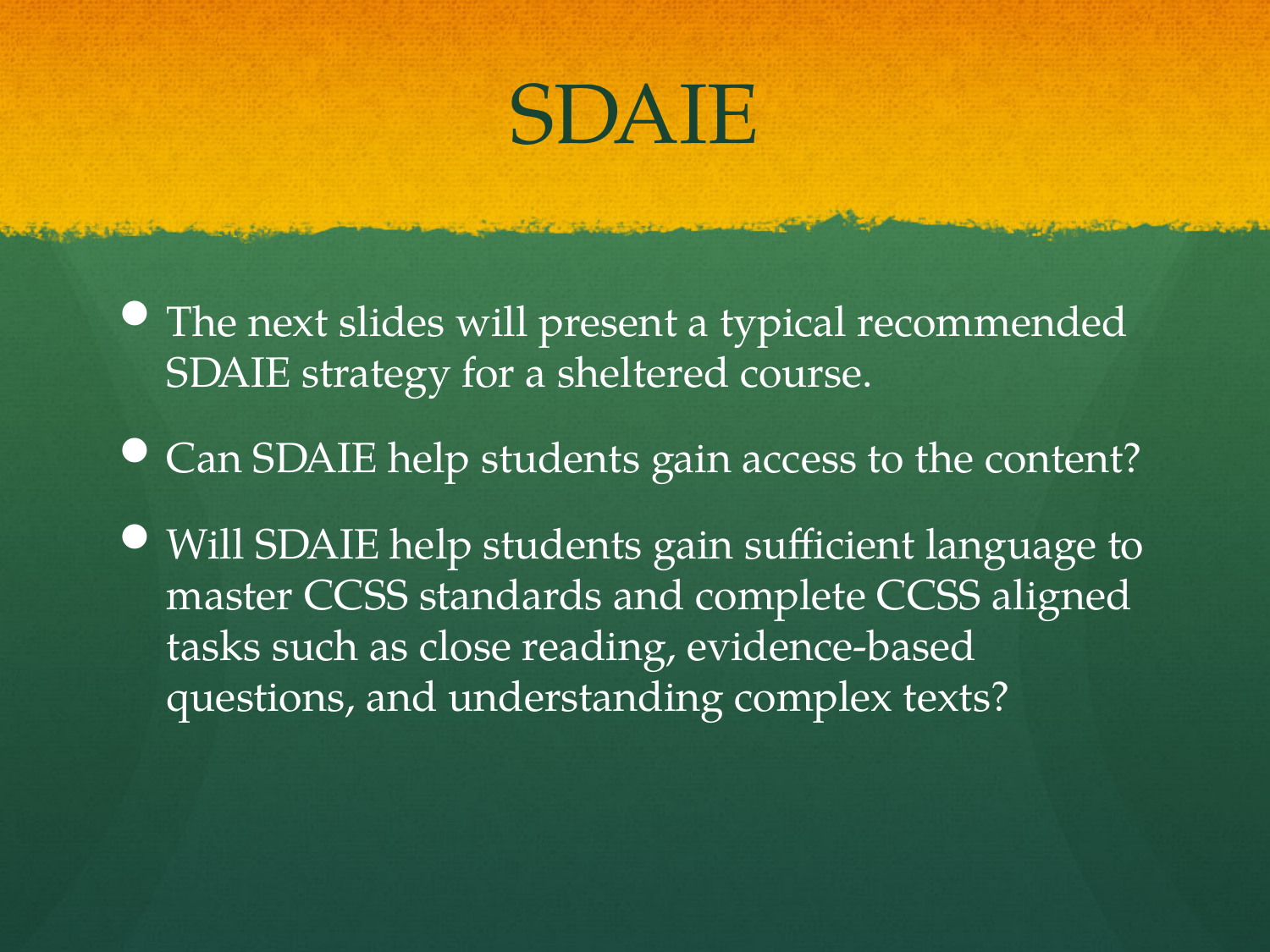

# SDAIE
The next slides will present a typical recommended SDAIE strategy for a sheltered course.
Can SDAIE help students gain access to the content?
Will SDAIE help students gain sufficient language to master CCSS standards and complete CCSS aligned tasks such as close reading, evidence-based questions, and understanding complex texts?